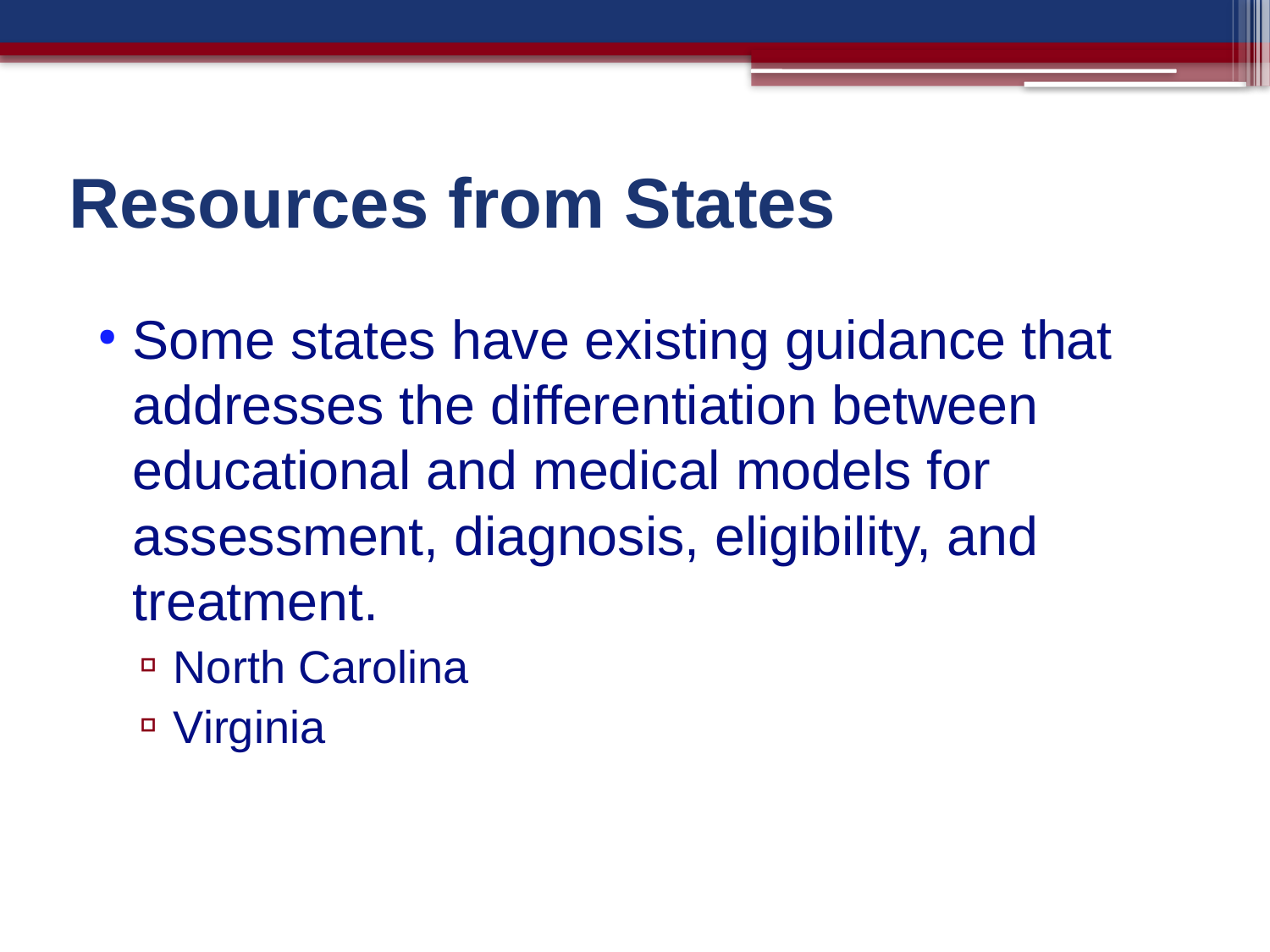

# Resources from States
Some states have existing guidance that addresses the differentiation between educational and medical models for assessment, diagnosis, eligibility, and treatment.
North Carolina
Virginia